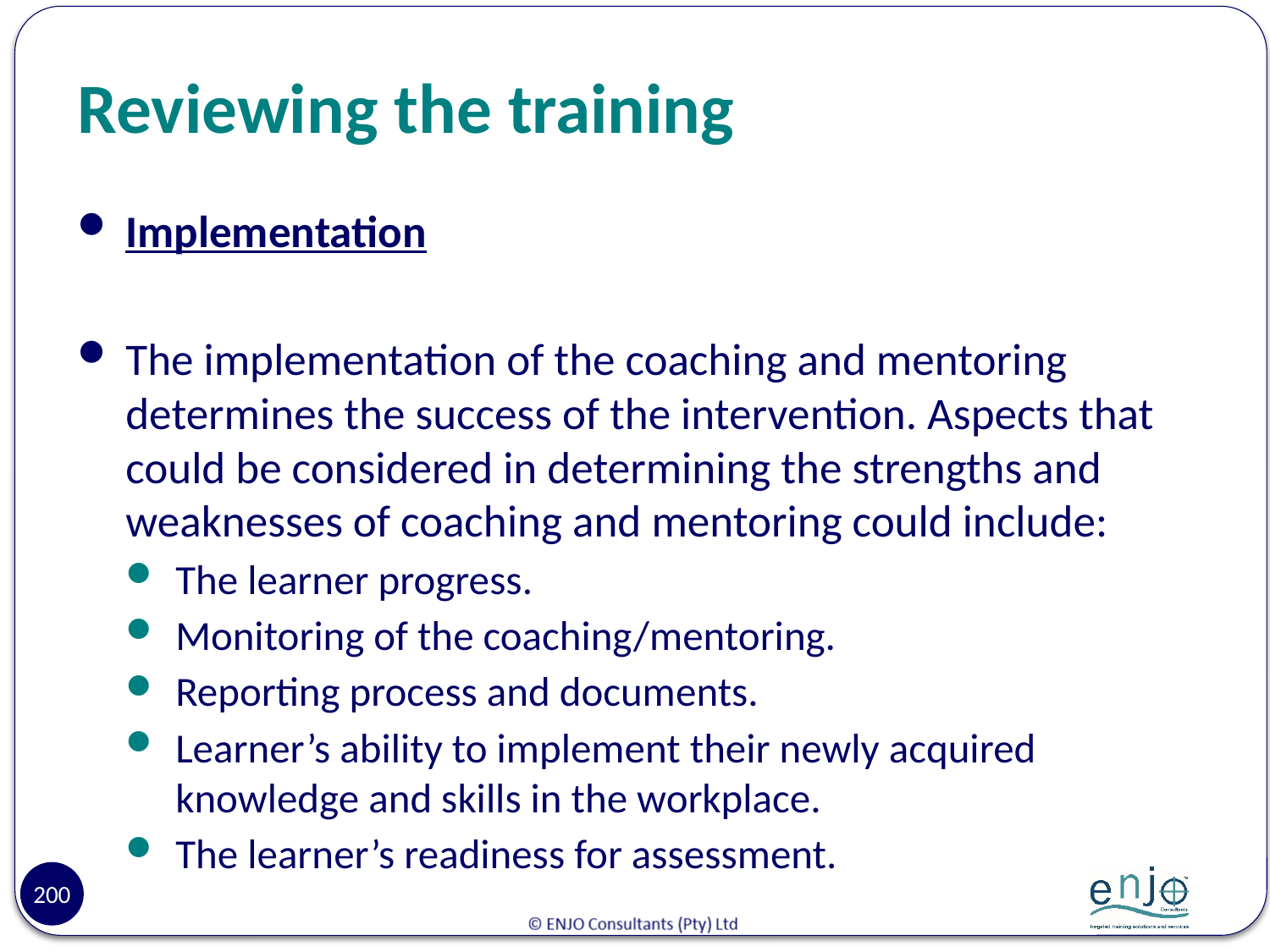

# Reviewing the training
Implementation

The implementation of the coaching and mentoring determines the success of the intervention. Aspects that could be considered in determining the strengths and weaknesses of coaching and mentoring could include:
The learner progress.
Monitoring of the coaching/mentoring.
Reporting process and documents.
Learner’s ability to implement their newly acquired knowledge and skills in the workplace.
The learner’s readiness for assessment.
200